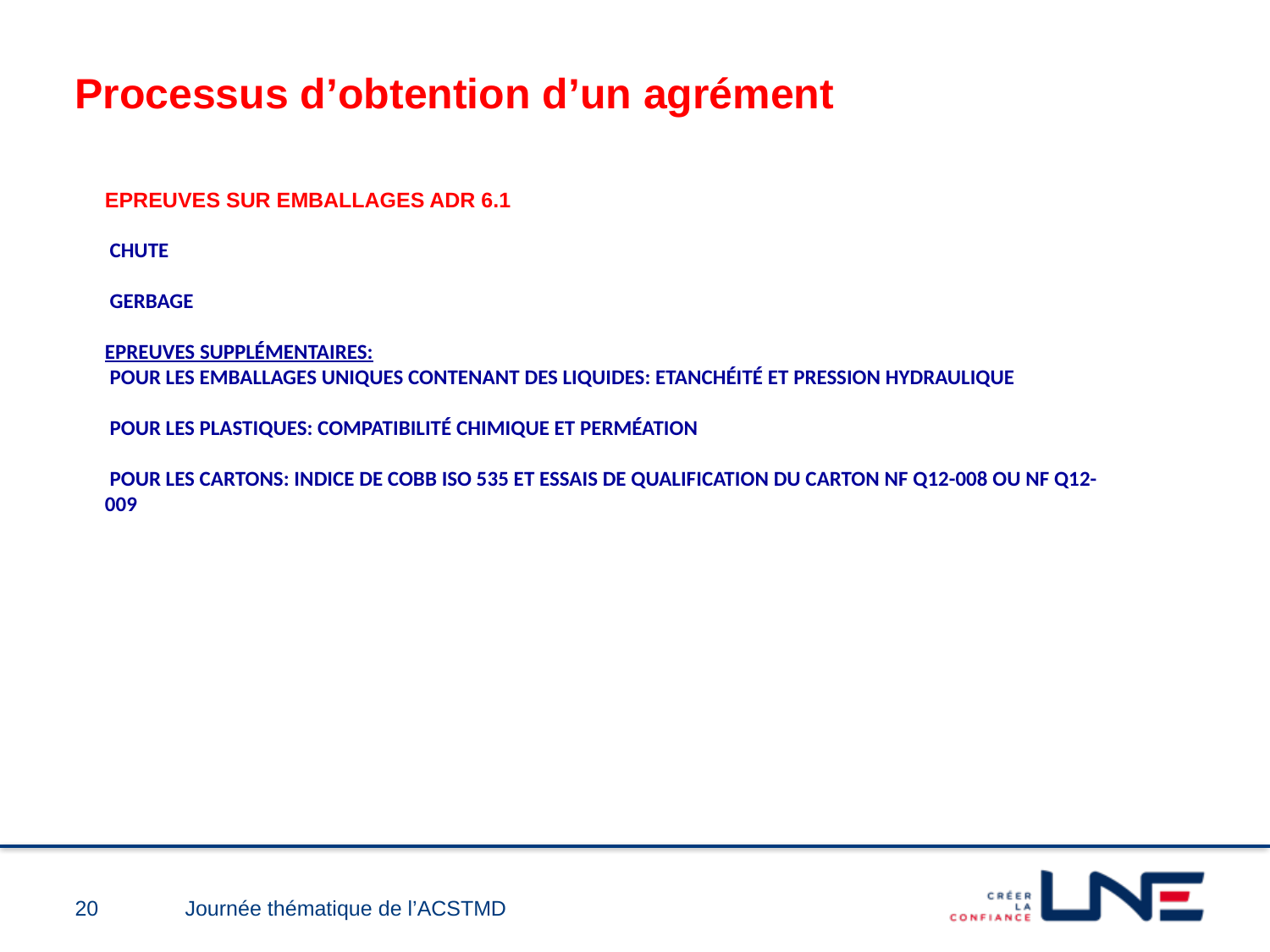

Processus d’obtention d’un agrément
# Epreuves sur emballages adr 6.1 Chute Gerbage Epreuves supplémentaires: Pour les emballages uniques contenant des liquides: Etanchéité et Pression hydraulique Pour les plastiques: Compatibilité chimique et Perméation Pour les cartons: Indice de Cobb ISO 535 et essais de qualification du carton NF Q12-008 ou NF Q12-009
20
Journée thématique de l’ACSTMD